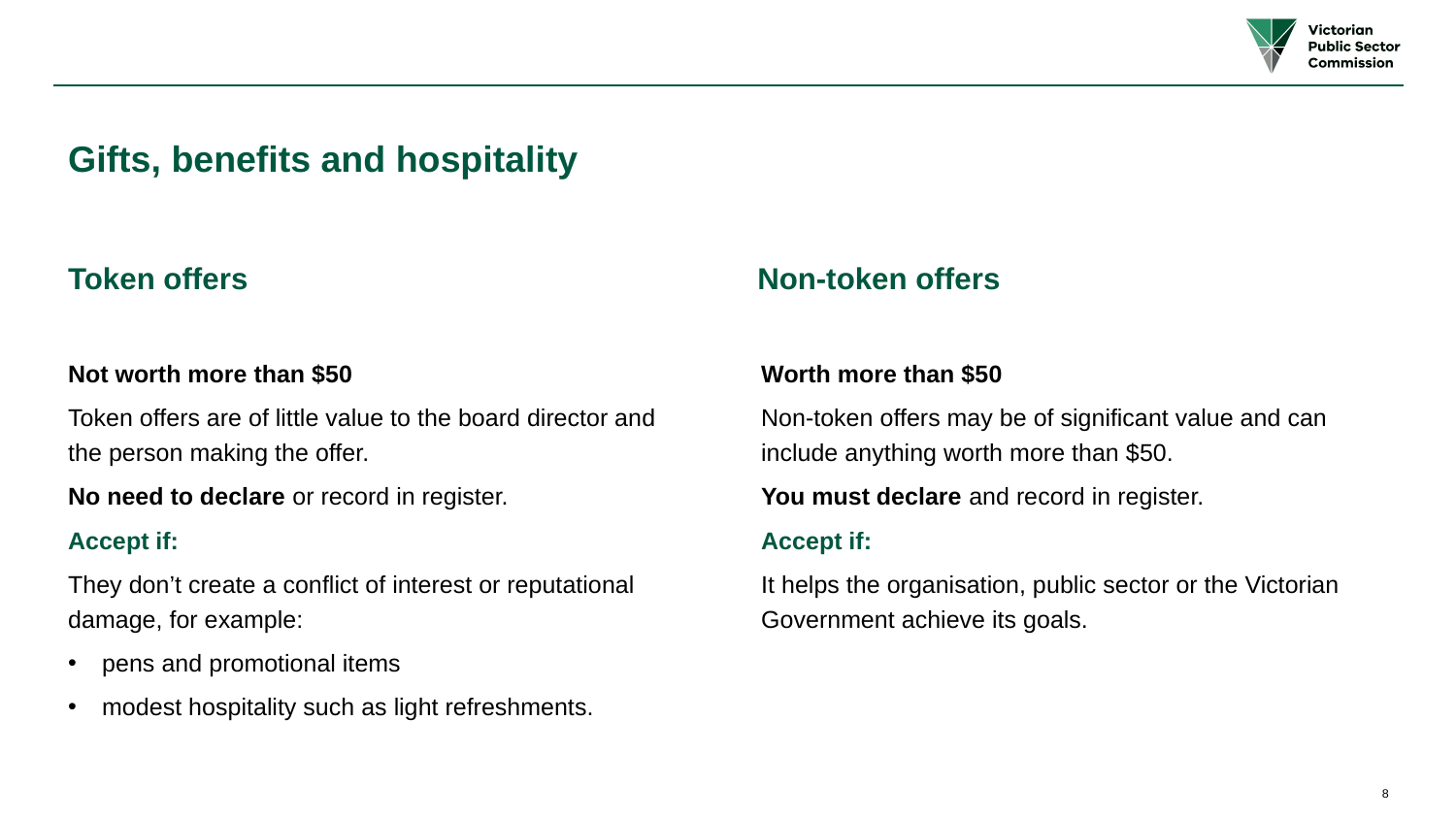

# Gifts, benefits and hospitality (continued)
Token offers​
Non-token offers​
Not worth more than $50​
Token offers are of little value to the board director and the person making the offer.​
No need to declare or record in register.​
Accept if:​
They don’t create a conflict of interest or reputational damage, for example:​
pens and promotional items​
modest hospitality such as light refreshments.​
Worth more than $50​
Non-token offers may be of significant value and can include anything worth more than $50.​
You must declare and record in register.​
Accept if:​
It helps the organisation, public sector or the Victorian Government achieve its goals.
8